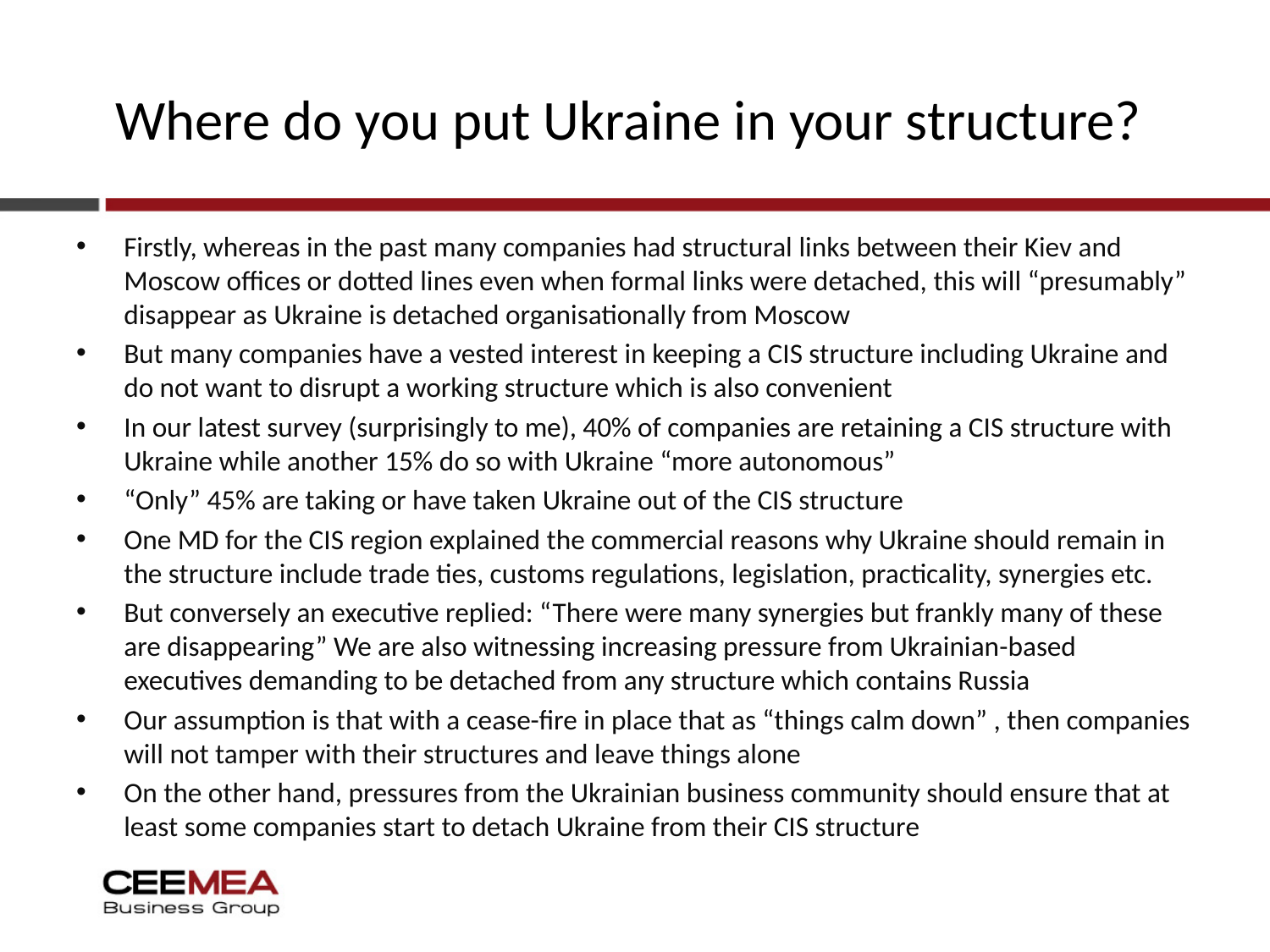

# Where do you put Ukraine in your structure?
Firstly, whereas in the past many companies had structural links between their Kiev and Moscow offices or dotted lines even when formal links were detached, this will “presumably” disappear as Ukraine is detached organisationally from Moscow
But many companies have a vested interest in keeping a CIS structure including Ukraine and do not want to disrupt a working structure which is also convenient
In our latest survey (surprisingly to me), 40% of companies are retaining a CIS structure with Ukraine while another 15% do so with Ukraine “more autonomous”
“Only” 45% are taking or have taken Ukraine out of the CIS structure
One MD for the CIS region explained the commercial reasons why Ukraine should remain in the structure include trade ties, customs regulations, legislation, practicality, synergies etc.
But conversely an executive replied: “There were many synergies but frankly many of these are disappearing” We are also witnessing increasing pressure from Ukrainian-based executives demanding to be detached from any structure which contains Russia
Our assumption is that with a cease-fire in place that as “things calm down” , then companies will not tamper with their structures and leave things alone
On the other hand, pressures from the Ukrainian business community should ensure that at least some companies start to detach Ukraine from their CIS structure